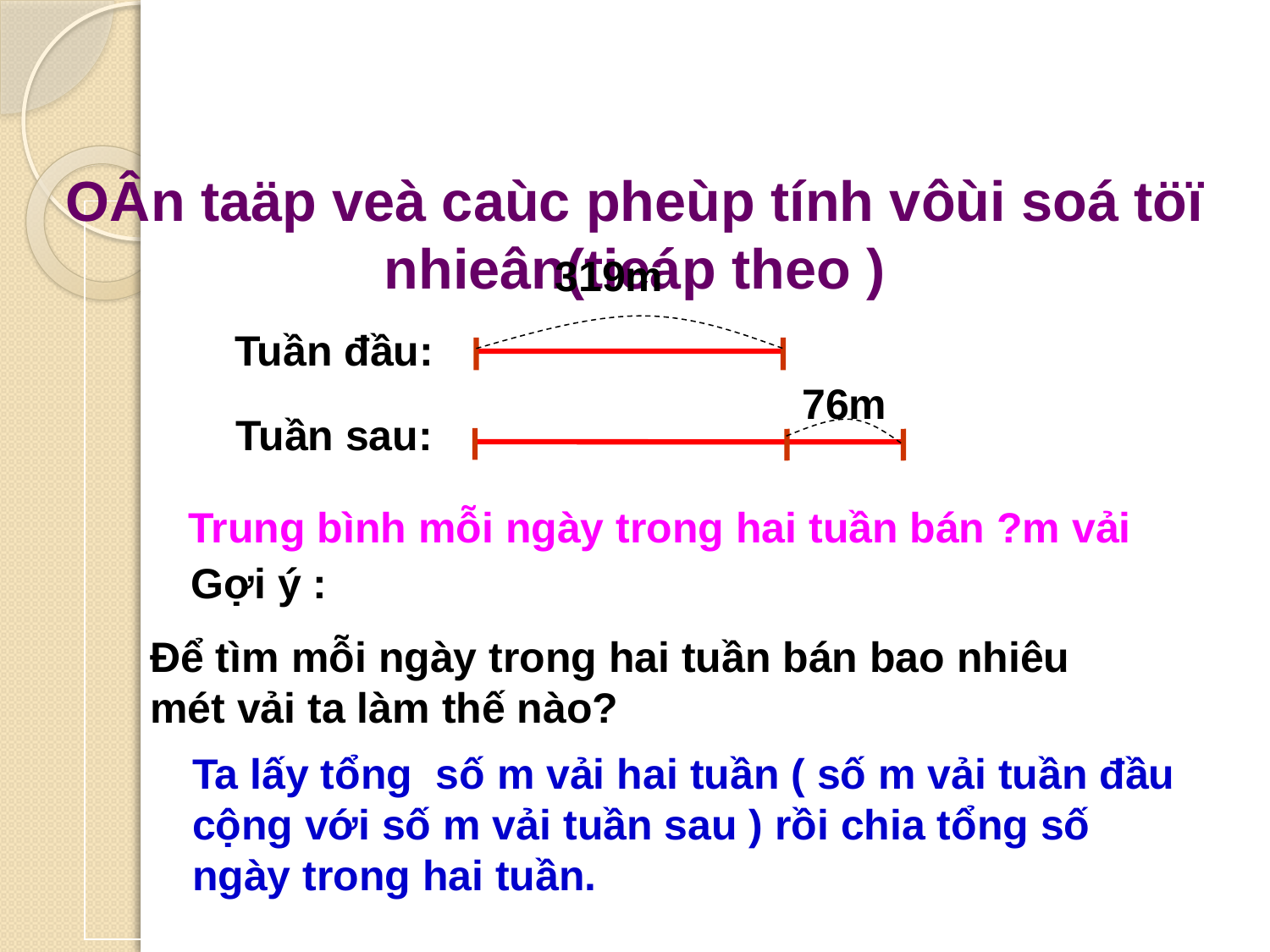

OÂn taäp veà caùc pheùp tính vôùi soá töï nhieân(tieáp theo )

319m

Tuần đầu:
76m

Tuần sau:
Trung bình mỗi ngày trong hai tuần bán ?m vải
Gợi ý :
Để tìm mỗi ngày trong hai tuần bán bao nhiêu mét vải ta làm thế nào?

Ta lấy tổng  số m vải hai tuần ( số m vải tuần đầu cộng với số m vải tuần sau ) rồi chia tổng số ngày trong hai tuần.